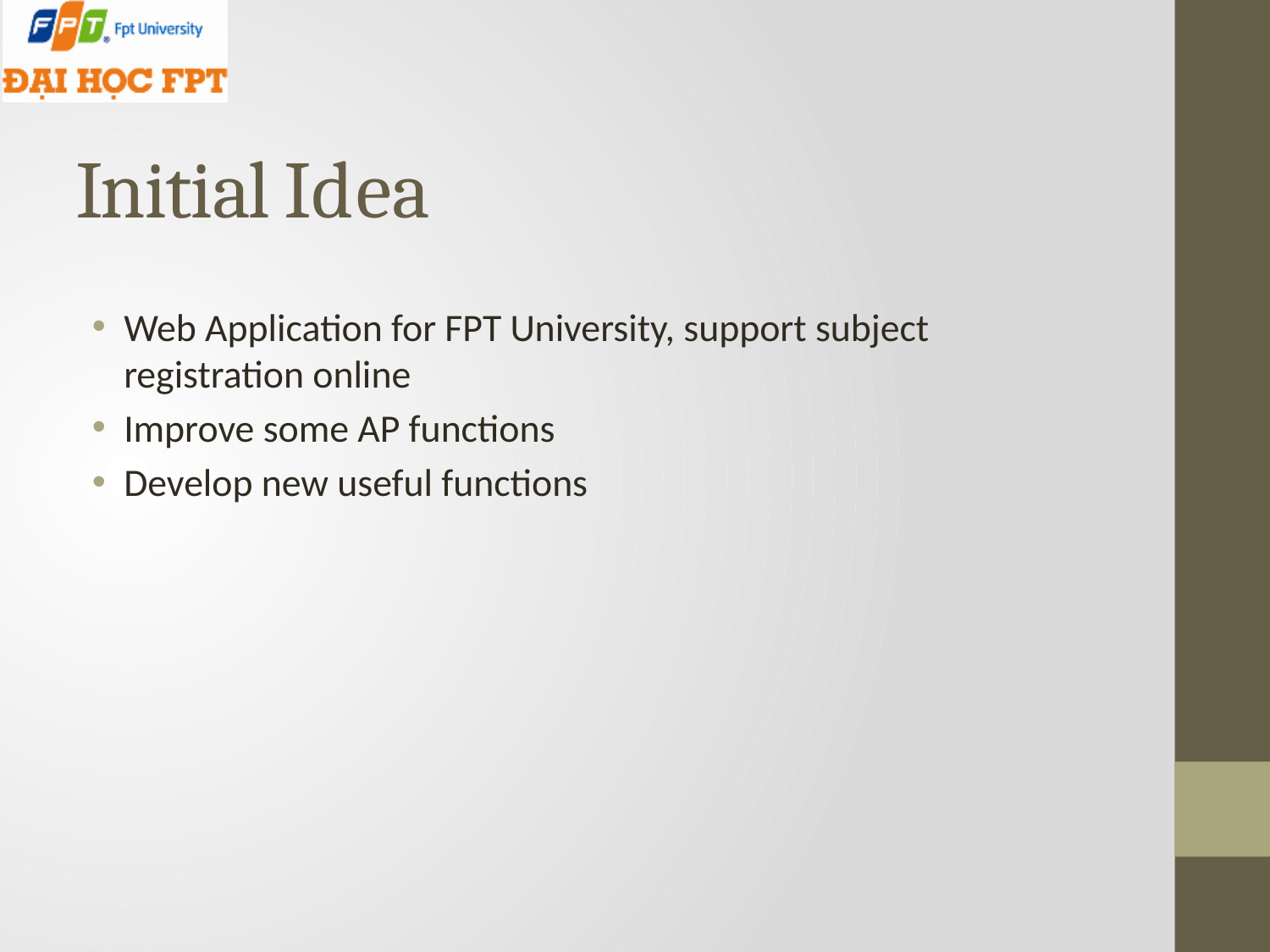

# Initial Idea
Web Application for FPT University, support subject registration online
Improve some AP functions
Develop new useful functions